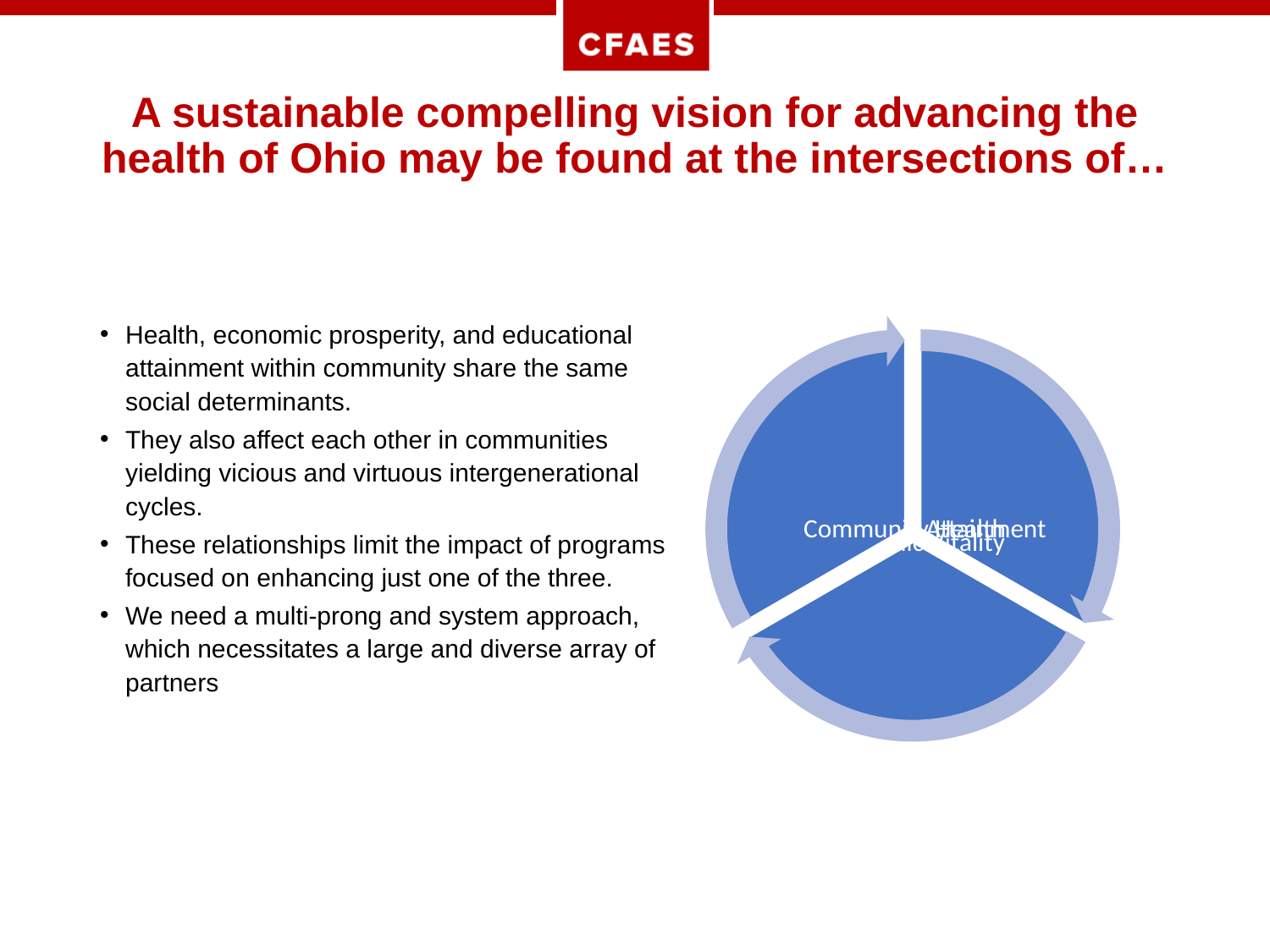

# A sustainable compelling vision for advancing the health of Ohio may be found at the intersections of…
Health, economic prosperity, and educational attainment within community share the same social determinants.
They also affect each other in communities yielding vicious and virtuous intergenerational cycles.
These relationships limit the impact of programs focused on enhancing just one of the three.
We need a multi-prong and system approach, which necessitates a large and diverse array of partners

Educational Attainment
Economic Vitality
Community Health